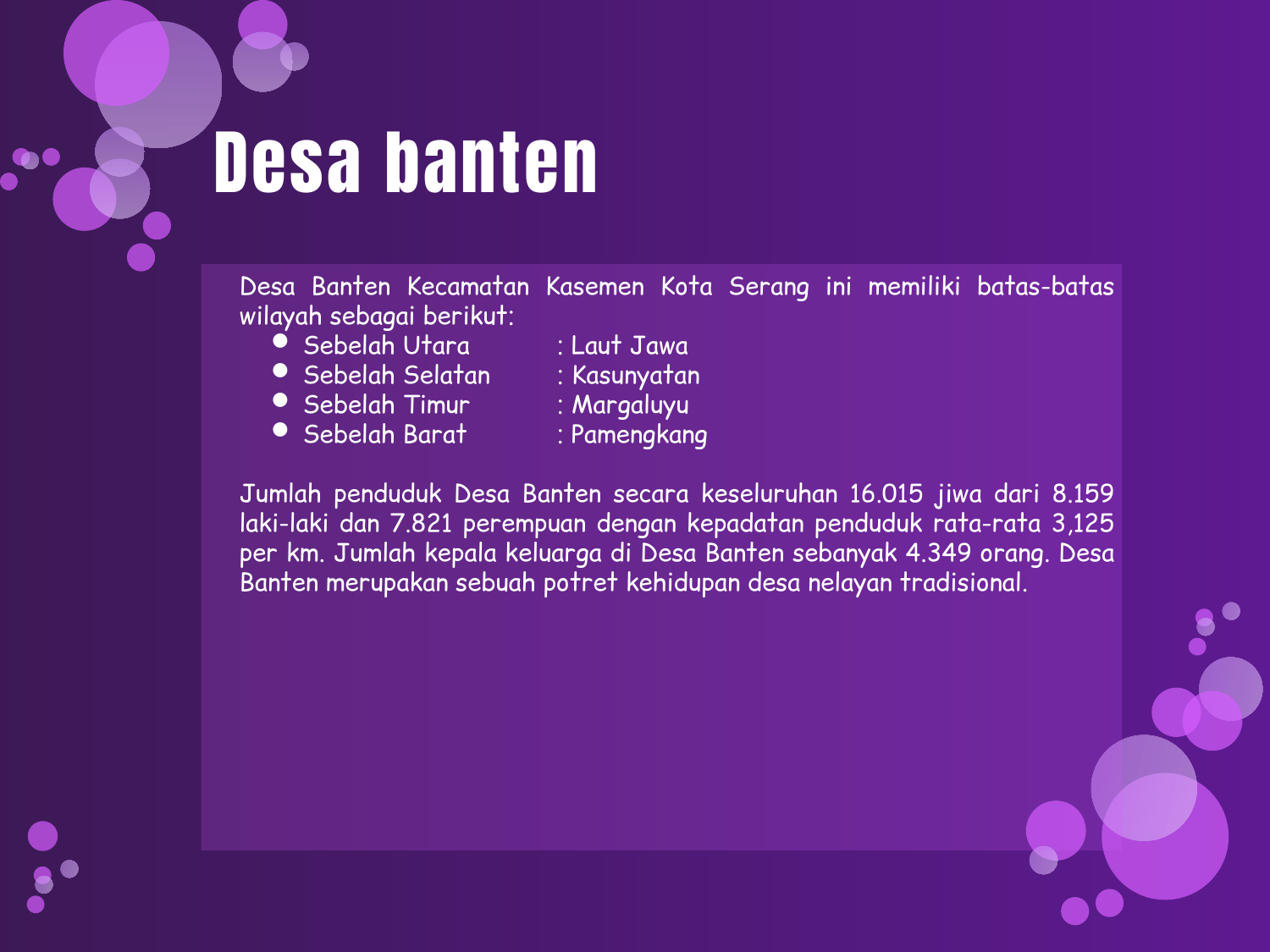

# Desa banten
	Desa Banten Kecamatan Kasemen Kota Serang ini memiliki batas-batas wilayah sebagai berikut:
Sebelah Utara	: Laut Jawa
Sebelah Selatan	: Kasunyatan
Sebelah Timur	: Margaluyu
Sebelah Barat	: Pamengkang

	Jumlah penduduk Desa Banten secara keseluruhan 16.015 jiwa dari 8.159 laki-laki dan 7.821 perempuan dengan kepadatan penduduk rata-rata 3,125 per km. Jumlah kepala keluarga di Desa Banten sebanyak 4.349 orang. Desa Banten merupakan sebuah potret kehidupan desa nelayan tradisional.